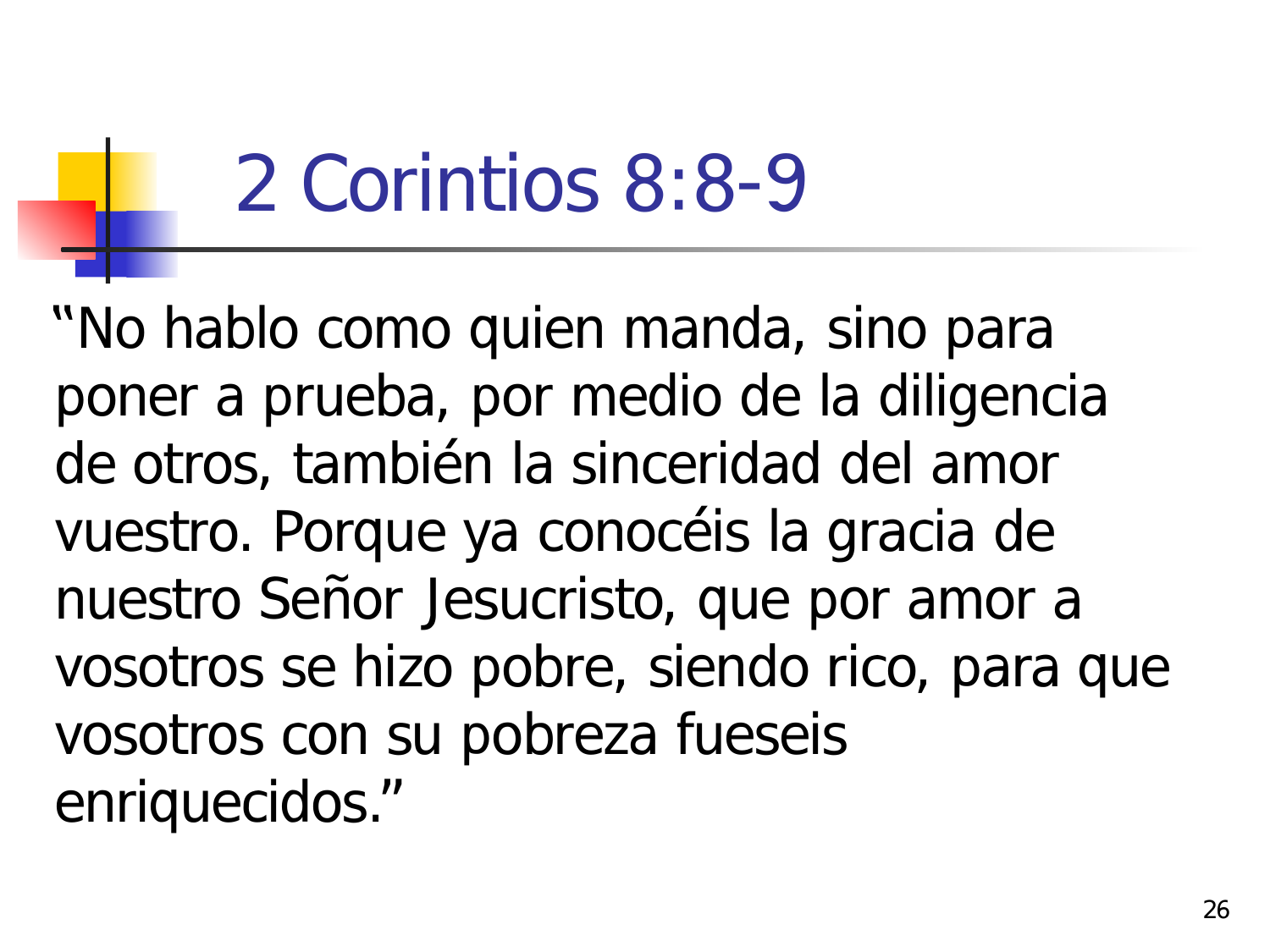

# 2 Corintios 8:8-9
“No hablo como quien manda, sino para poner a prueba, por medio de la diligencia de otros, también la sinceridad del amor vuestro. Porque ya conocéis la gracia de nuestro Señor Jesucristo, que por amor a vosotros se hizo pobre, siendo rico, para que vosotros con su pobreza fueseis enriquecidos.”
26